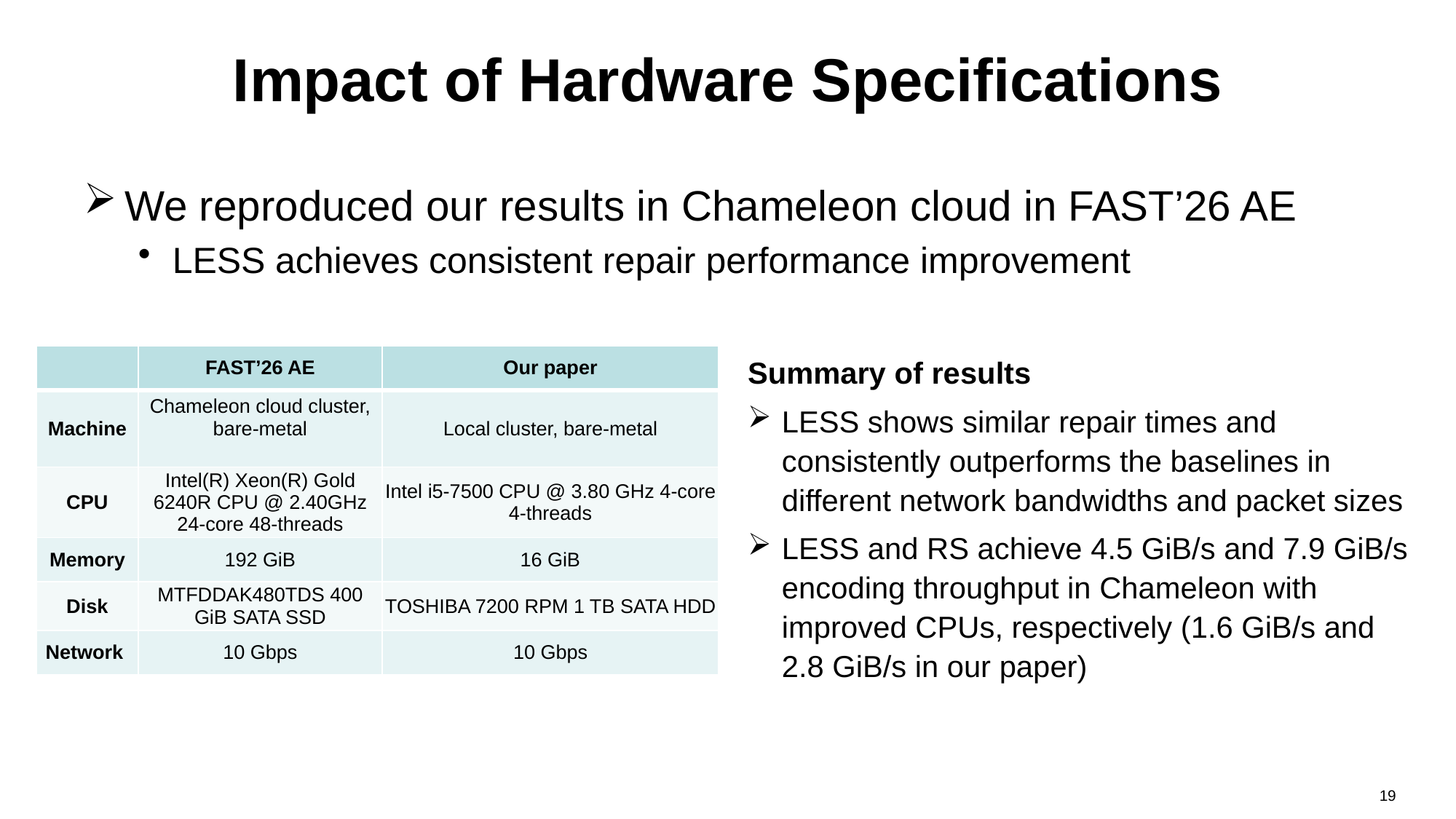

# Impact of Hardware Specifications
We reproduced our results in Chameleon cloud in FAST’26 AE
LESS achieves consistent repair performance improvement
|  | FAST’26 AE | Our paper |
| --- | --- | --- |
| Machine | Chameleon cloud cluster, bare-metal | Local cluster, bare-metal |
| CPU | Intel(R) Xeon(R) Gold 6240R CPU @ 2.40GHz 24-core 48-threads | Intel i5-7500 CPU @ 3.80 GHz 4-core 4-threads |
| Memory | 192 GiB | 16 GiB |
| Disk | MTFDDAK480TDS 400 GiB SATA SSD | TOSHIBA 7200 RPM 1 TB SATA HDD |
| Network | 10 Gbps | 10 Gbps |
Summary of results
LESS shows similar repair times and consistently outperforms the baselines in different network bandwidths and packet sizes
LESS and RS achieve 4.5 GiB/s and 7.9 GiB/s encoding throughput in Chameleon with improved CPUs, respectively (1.6 GiB/s and 2.8 GiB/s in our paper)
19